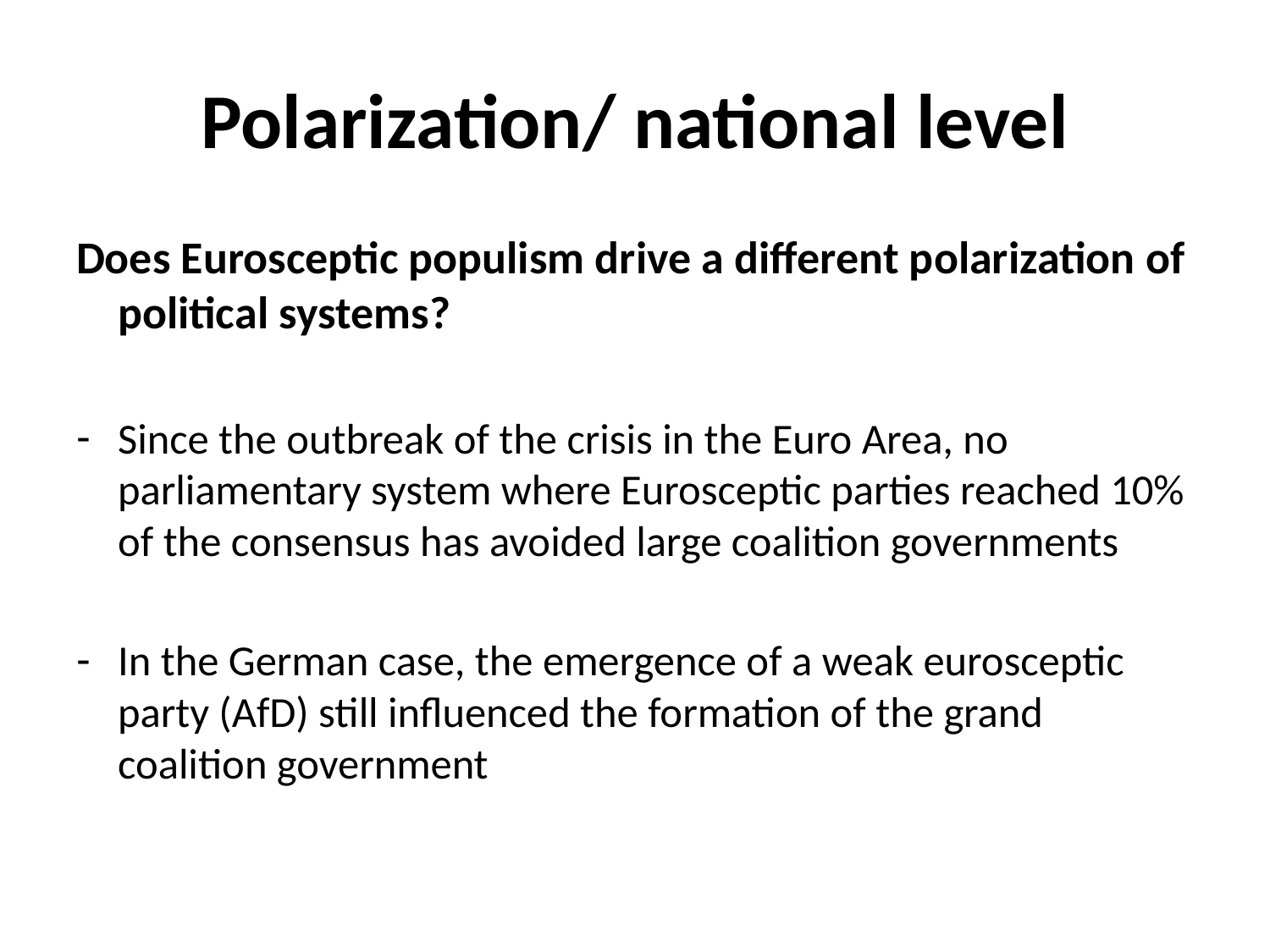

# Polarization/ national level
Does Eurosceptic populism drive a different polarization of political systems?

Since the outbreak of the crisis in the Euro Area, no parliamentary system where Eurosceptic parties reached 10% of the consensus has avoided large coalition governments

In the German case, the emergence of a weak eurosceptic party (AfD) still influenced the formation of the grand coalition government